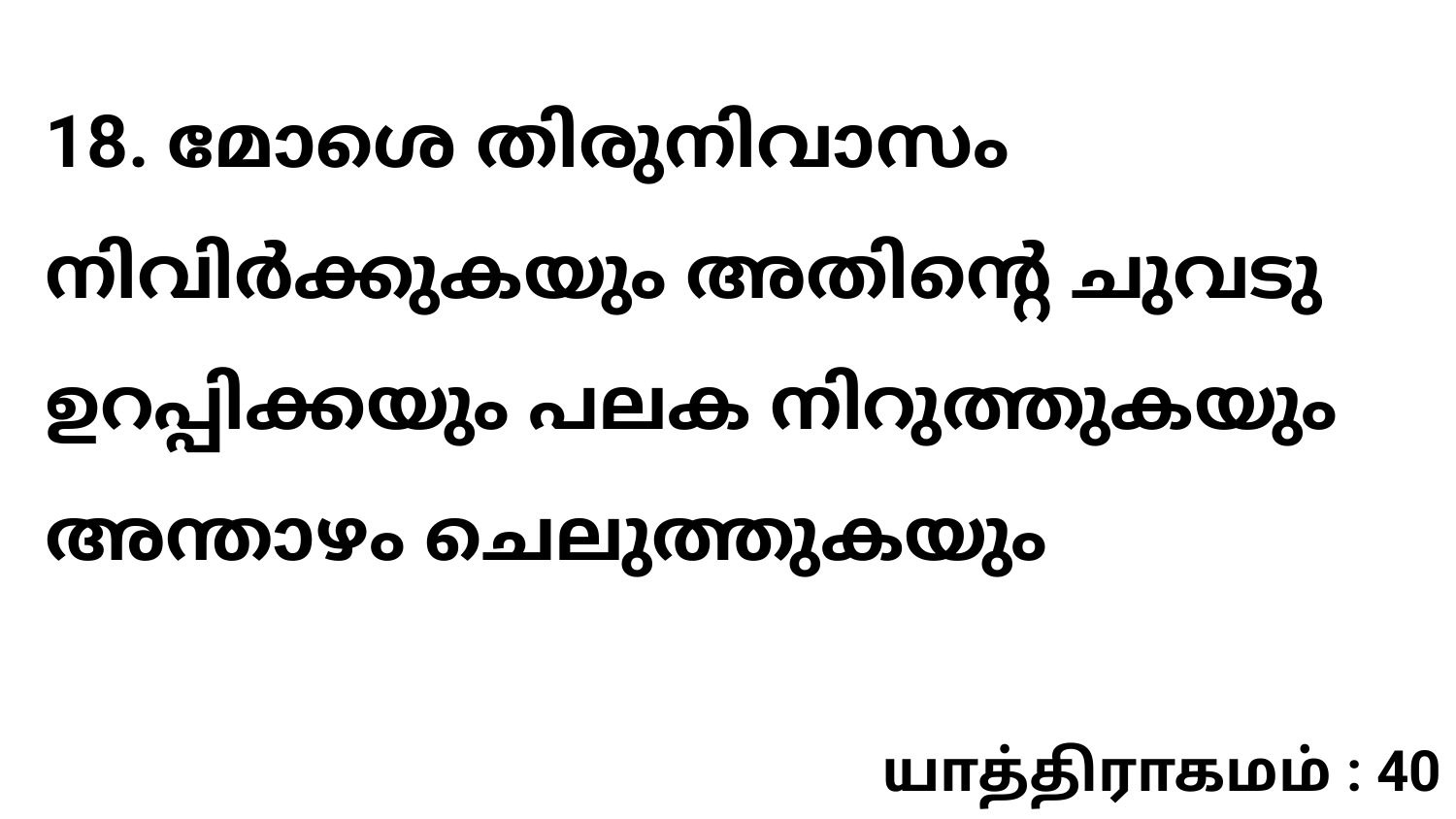

18. മോശെ തിരുനിവാസം നിവിർക്കുകയും അതിന്റെ ചുവടു ഉറപ്പിക്കയും പലക നിറുത്തുകയും അന്താഴം ചെലുത്തുകയും
யாத்திராகமம் : 40